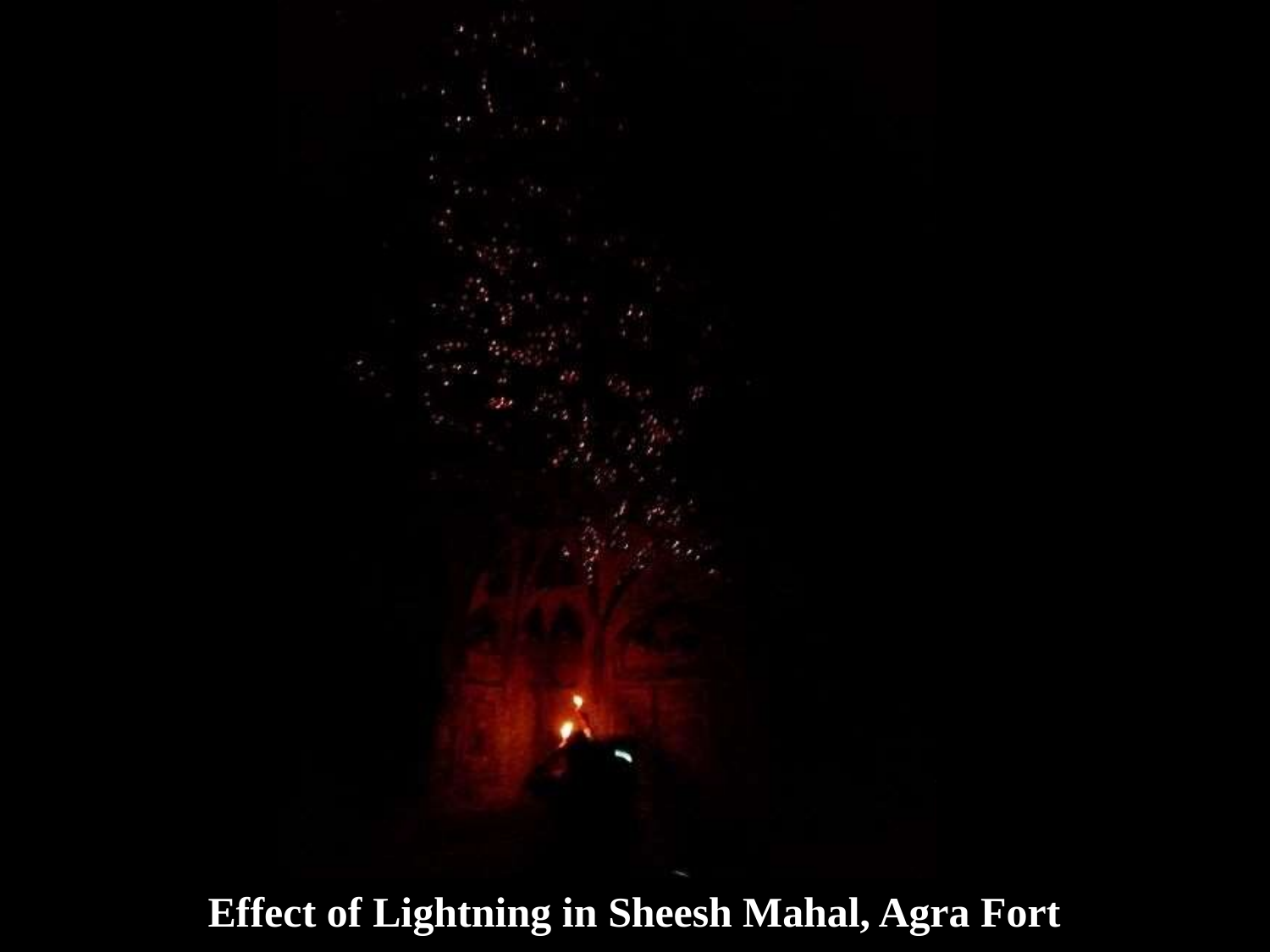

Effect of Lightning in Sheesh Mahal, Agra Fort